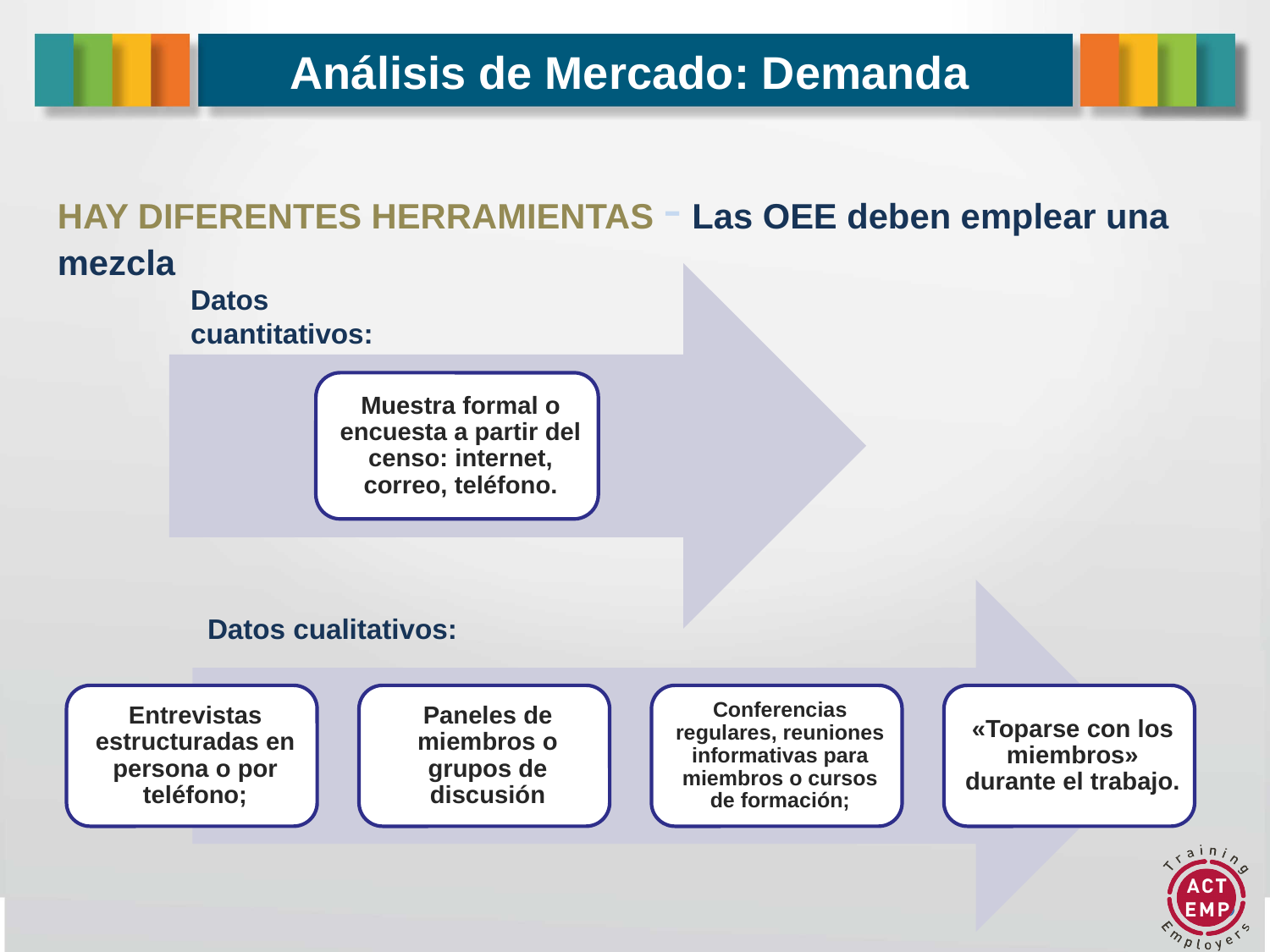

# Análisis de Mercado: Demanda
HAY DIFERENTES HERRAMIENTAS - Las OEE deben emplear una mezcla
Muestra formal o encuesta a partir del censo: internet, correo, teléfono.
Datos cuantitativos:
Entrevistas estructuradas en persona o por teléfono;
Paneles de miembros o grupos de discusión
Conferencias regulares, reuniones informativas para miembros o cursos de formación;
«Toparse con los miembros» durante el trabajo.
Datos cualitativos: